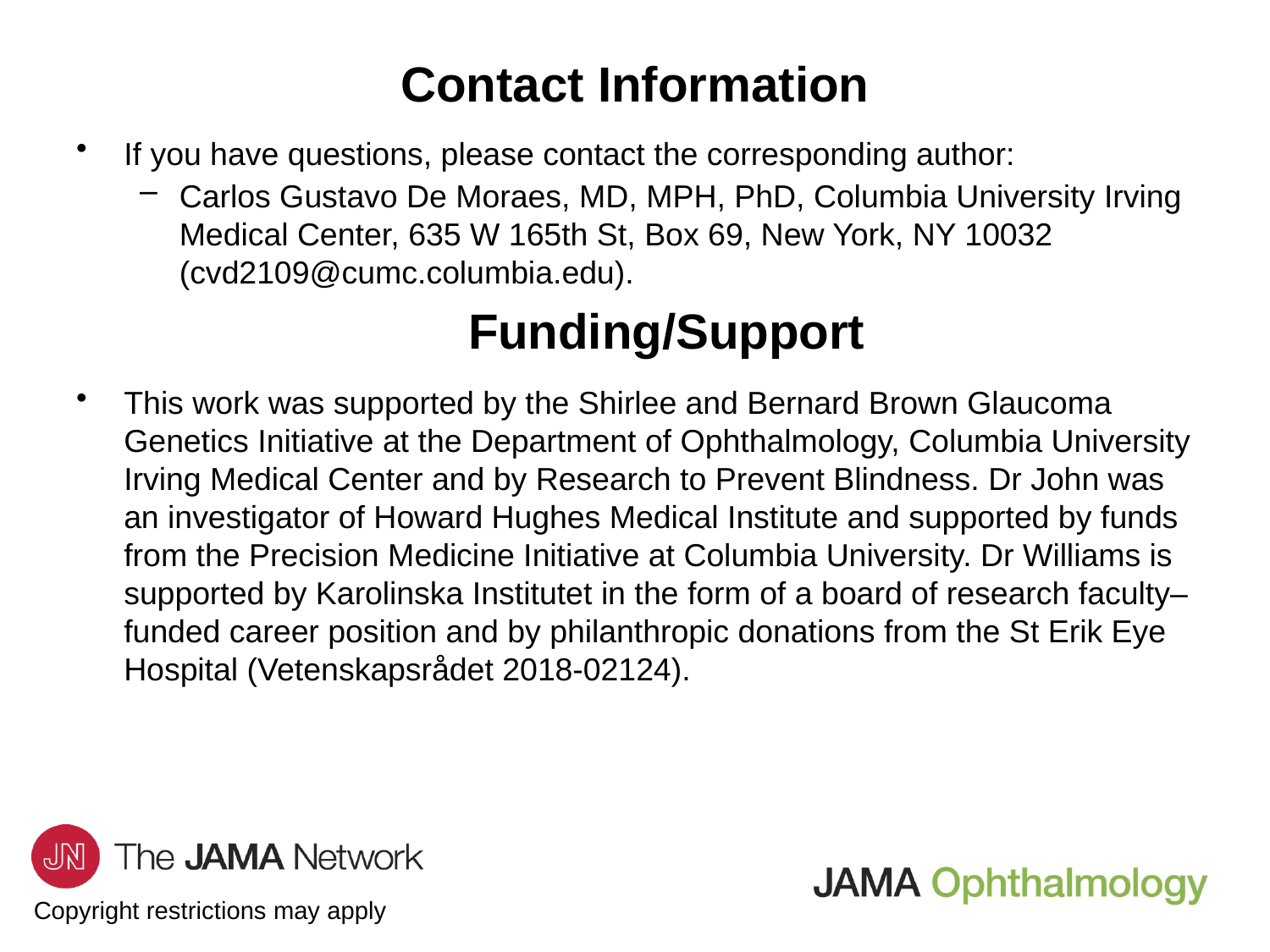

# Contact Information
If you have questions, please contact the corresponding author:
Carlos Gustavo De Moraes, MD, MPH, PhD, Columbia University Irving Medical Center, 635 W 165th St, Box 69, New York, NY 10032 (cvd2109@cumc.columbia.edu).
Funding/Support

This work was supported by the Shirlee and Bernard Brown Glaucoma Genetics Initiative at the Department of Ophthalmology, Columbia University Irving Medical Center and by Research to Prevent Blindness. Dr John was an investigator of Howard Hughes Medical Institute and supported by funds from the Precision Medicine Initiative at Columbia University. Dr Williams is supported by Karolinska Institutet in the form of a board of research faculty–funded career position and by philanthropic donations from the St Erik Eye Hospital (Vetenskapsrådet 2018-02124).